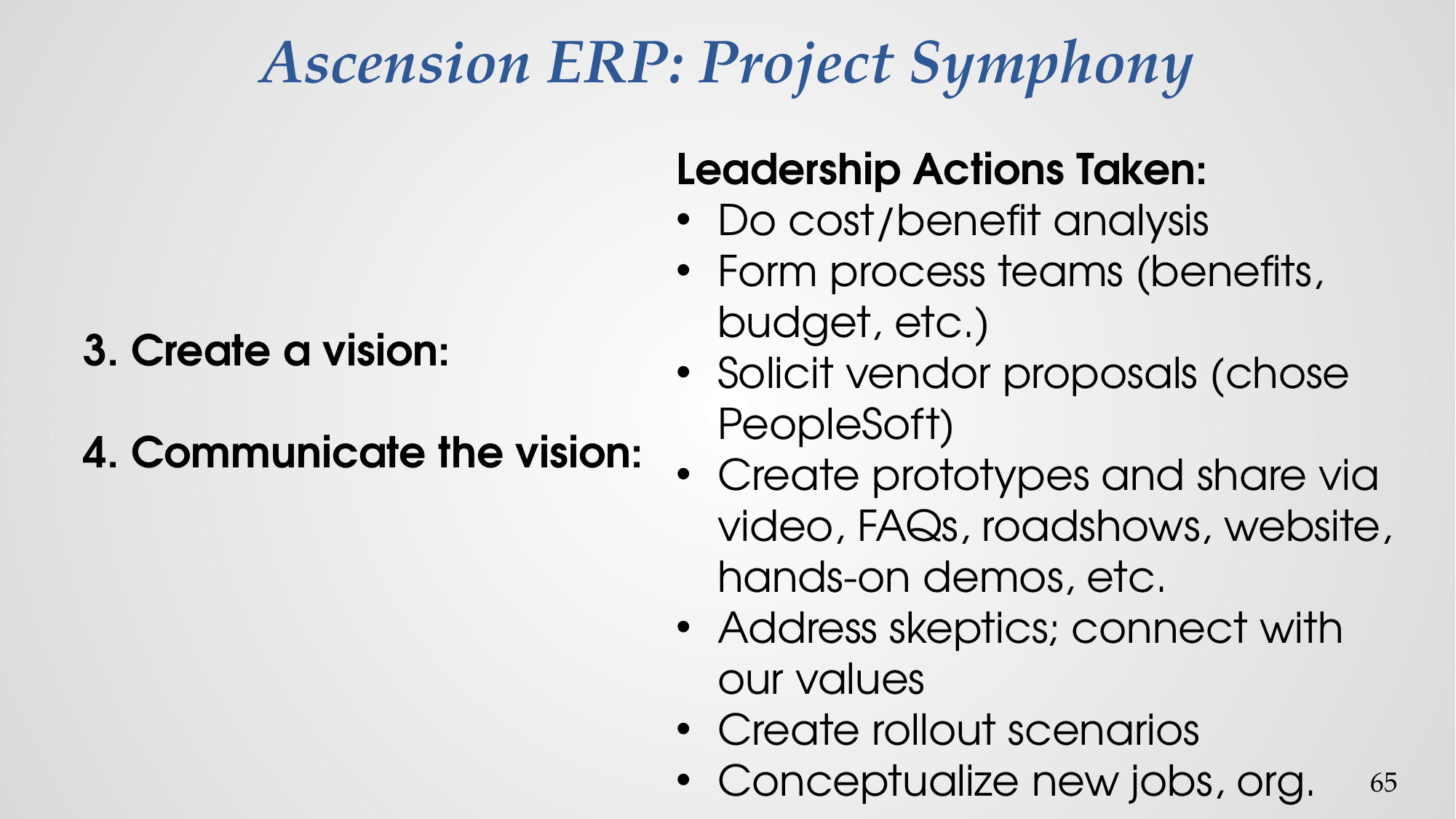

# Ascension ERP: Project Symphony
Leadership Actions Taken:
Do cost/benefit analysis
Form process teams (benefits, budget, etc.)
Solicit vendor proposals (chose PeopleSoft)
Create prototypes and share via video, FAQs, roadshows, website, hands-on demos, etc.
Address skeptics; connect with our values
Create rollout scenarios
Conceptualize new jobs, org.

3. Create a vision:

4. Communicate the vision:

65